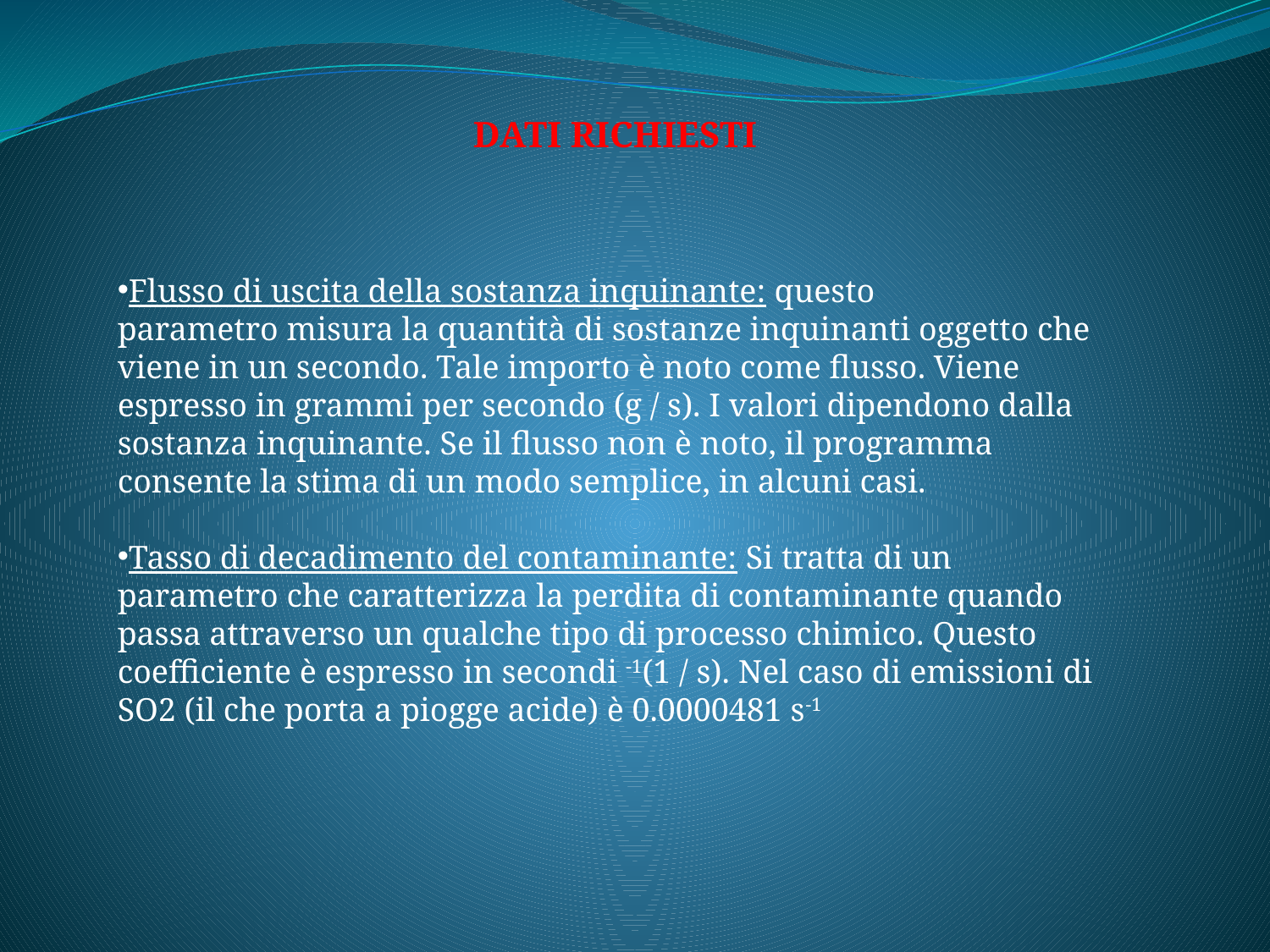

DATI RICHIESTI

Flusso di uscita della sostanza inquinante: questo parametro misura la quantità di sostanze inquinanti oggetto che viene in un secondo. Tale importo è noto come flusso. Viene espresso in grammi per secondo (g / s). I valori dipendono dalla sostanza inquinante. Se il flusso non è noto, il programma consente la stima di un modo semplice, in alcuni casi.

Tasso di decadimento del contaminante: Si tratta di un parametro che caratterizza la perdita di contaminante quando passa attraverso un qualche tipo di processo chimico. Questo coefficiente è espresso in secondi -1(1 / s). Nel caso di emissioni di SO2 (il che porta a piogge acide) è 0.0000481 s-1